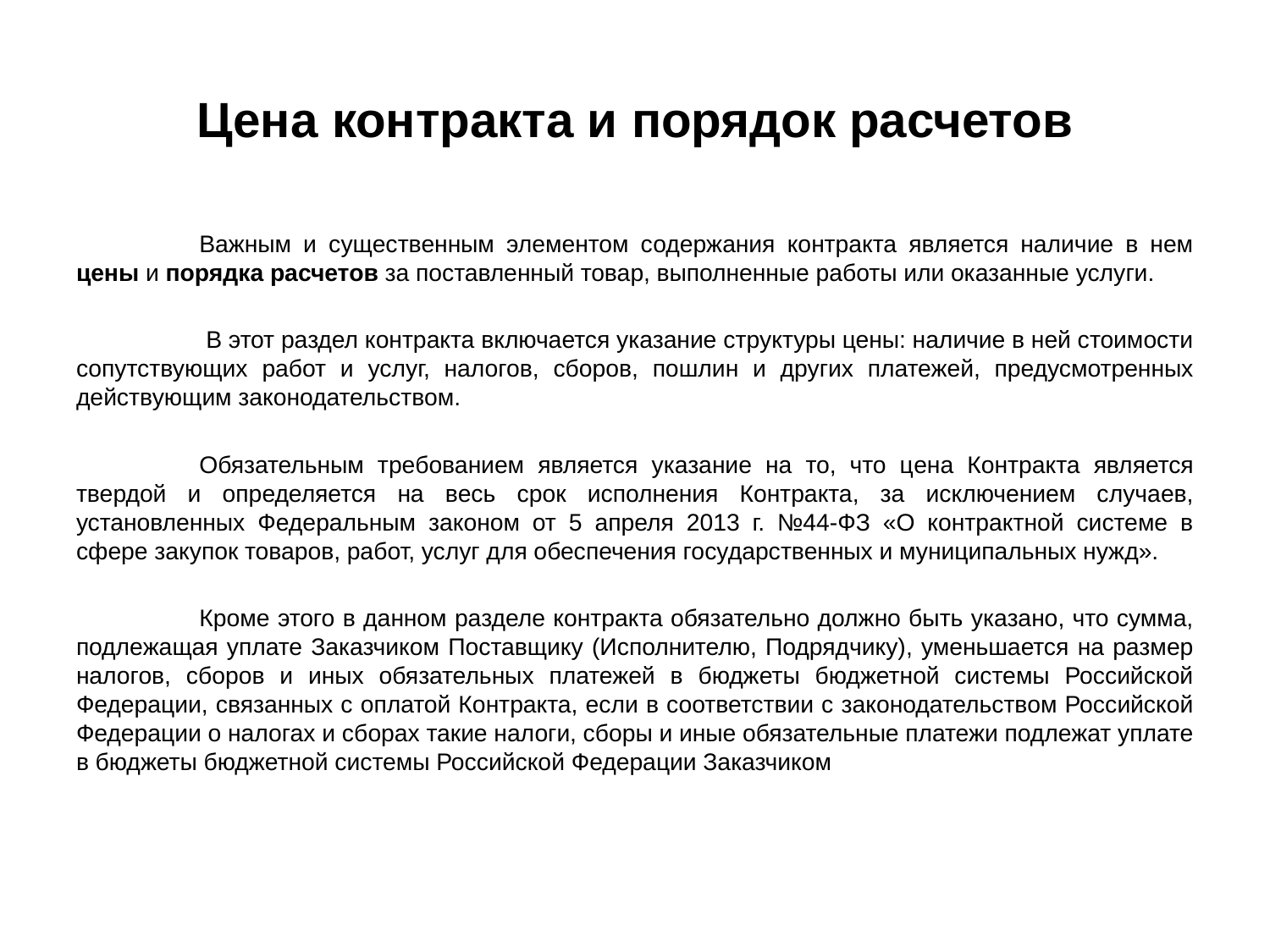

# Цена контракта и порядок расчетов
	Важным и существенным элементом содержания контракта является наличие в нем цены и порядка расчетов за поставленный товар, выполненные работы или оказанные услуги.

	 В этот раздел контракта включается указание структуры цены: наличие в ней стоимости сопутствующих работ и услуг, налогов, сборов, пошлин и других платежей, предусмотренных действующим законодательством.

	Обязательным требованием является указание на то, что цена Контракта является твердой и определяется на весь срок исполнения Контракта, за исключением случаев, установленных Федеральным законом от 5 апреля 2013 г. №44-ФЗ «О контрактной системе в сфере закупок товаров, работ, услуг для обеспечения государственных и муниципальных нужд».

	Кроме этого в данном разделе контракта обязательно должно быть указано, что сумма, подлежащая уплате Заказчиком Поставщику (Исполнителю, Подрядчику), уменьшается на размер налогов, сборов и иных обязательных платежей в бюджеты бюджетной системы Российской Федерации, связанных с оплатой Контракта, если в соответствии с законодательством Российской Федерации о налогах и сборах такие налоги, сборы и иные обязательные платежи подлежат уплате в бюджеты бюджетной системы Российской Федерации Заказчиком